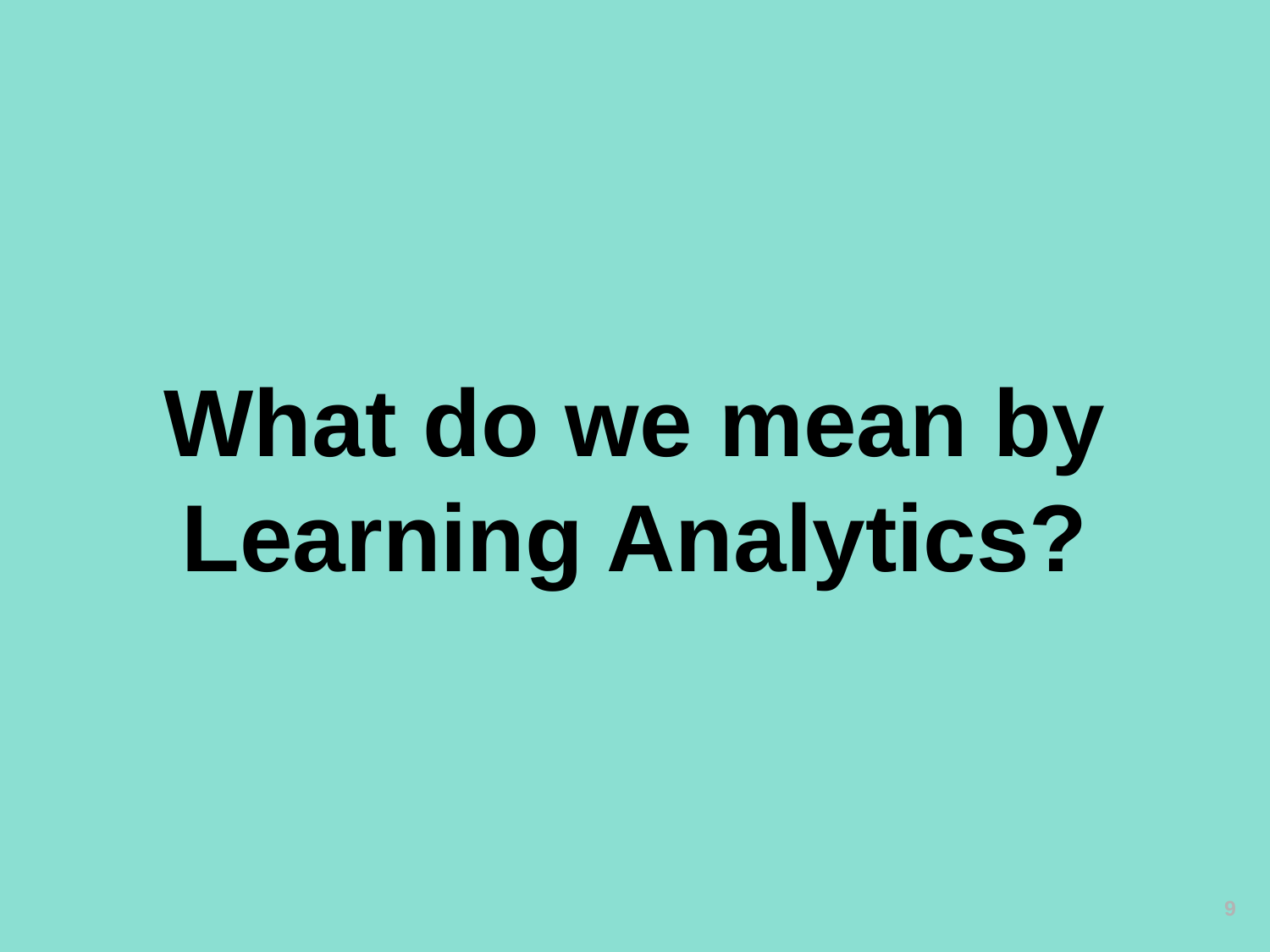

What do we mean by
Learning Analytics?
9